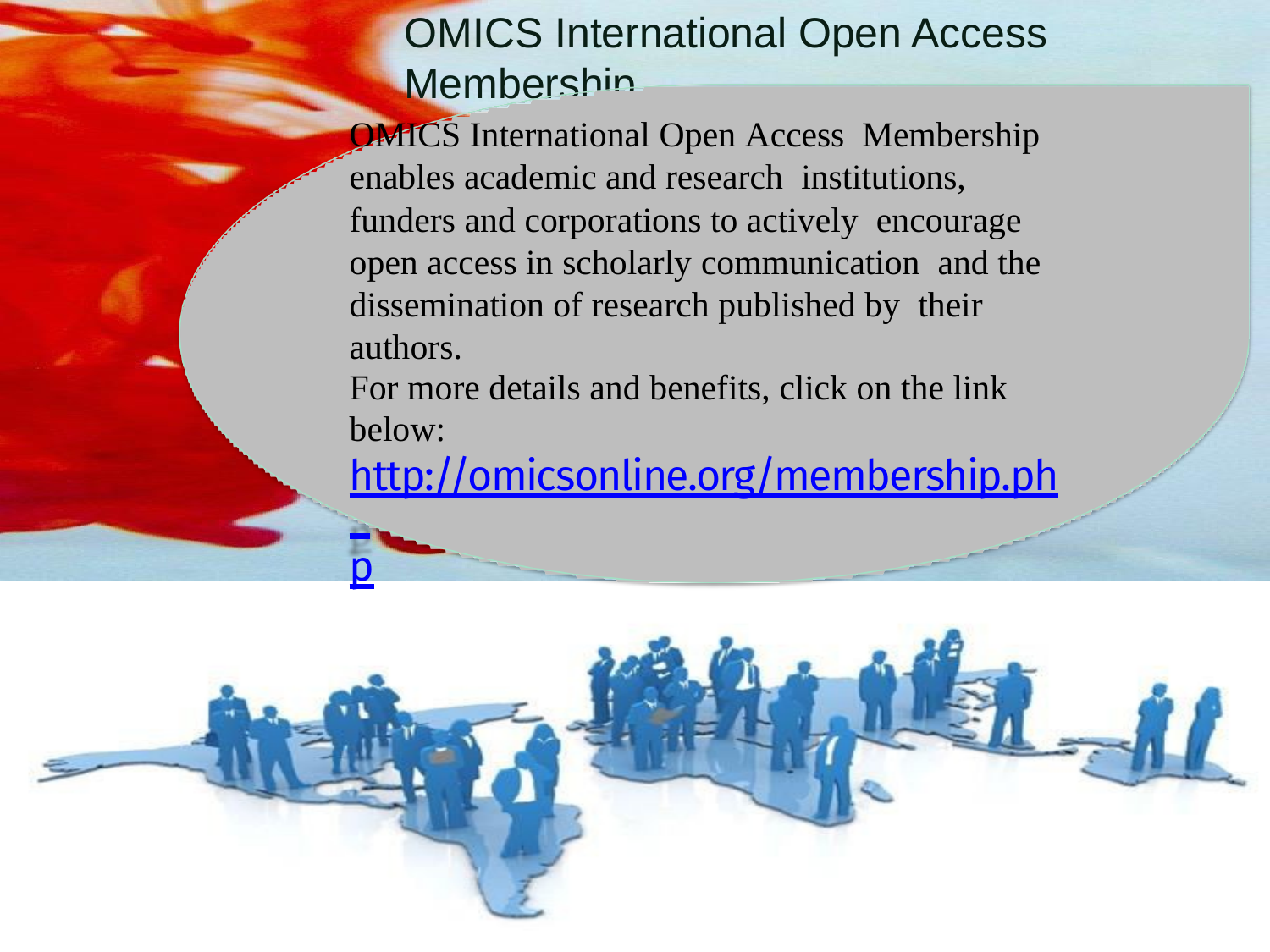

# OMICS International Open Access Membership

OMICS International Open Access  Membership enables academic and research  institutions, funders and corporations to actively  encourage open access in scholarly communication  and the dissemination of research published by  their authors.
For more details and benefits, click on the link  below:  http://omicsonline.org/membership.ph  p